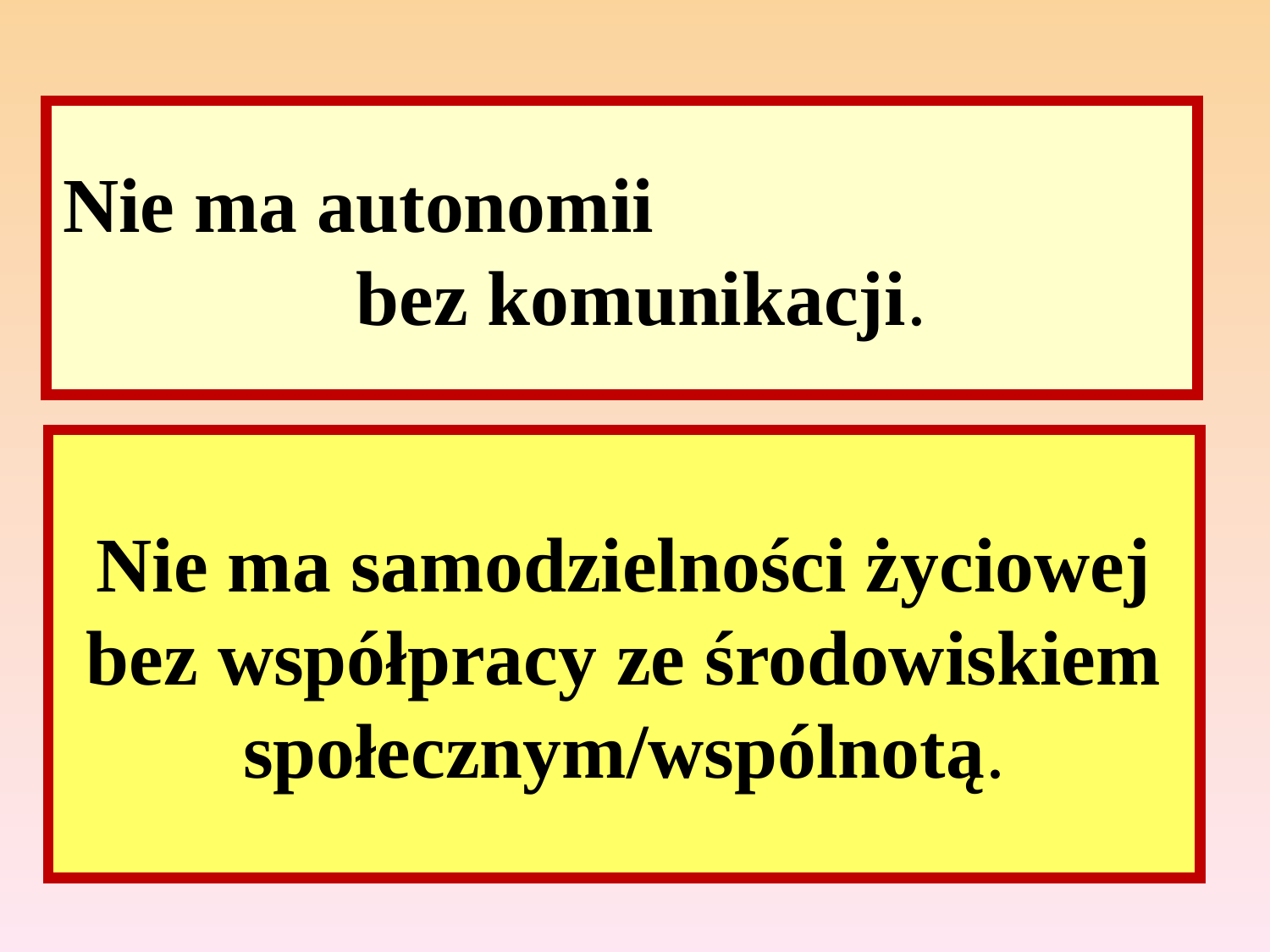

# Nie ma autonomii                              bez komunikacji.
Nie ma samodzielności życiowej bez współpracy ze środowiskiem społecznym/wspólnotą.